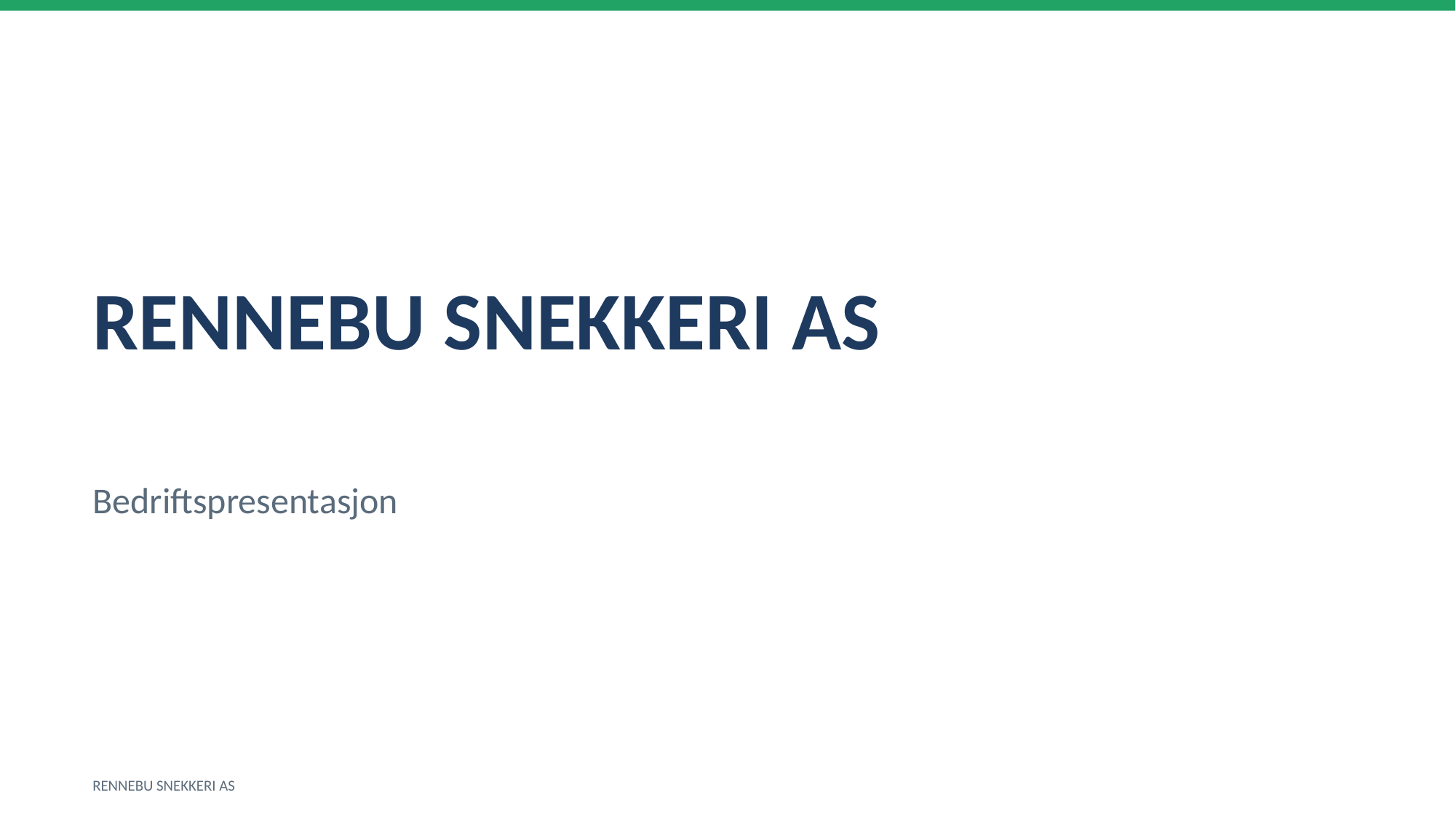

RENNEBU SNEKKERI AS
Bedriftspresentasjon
RENNEBU SNEKKERI AS